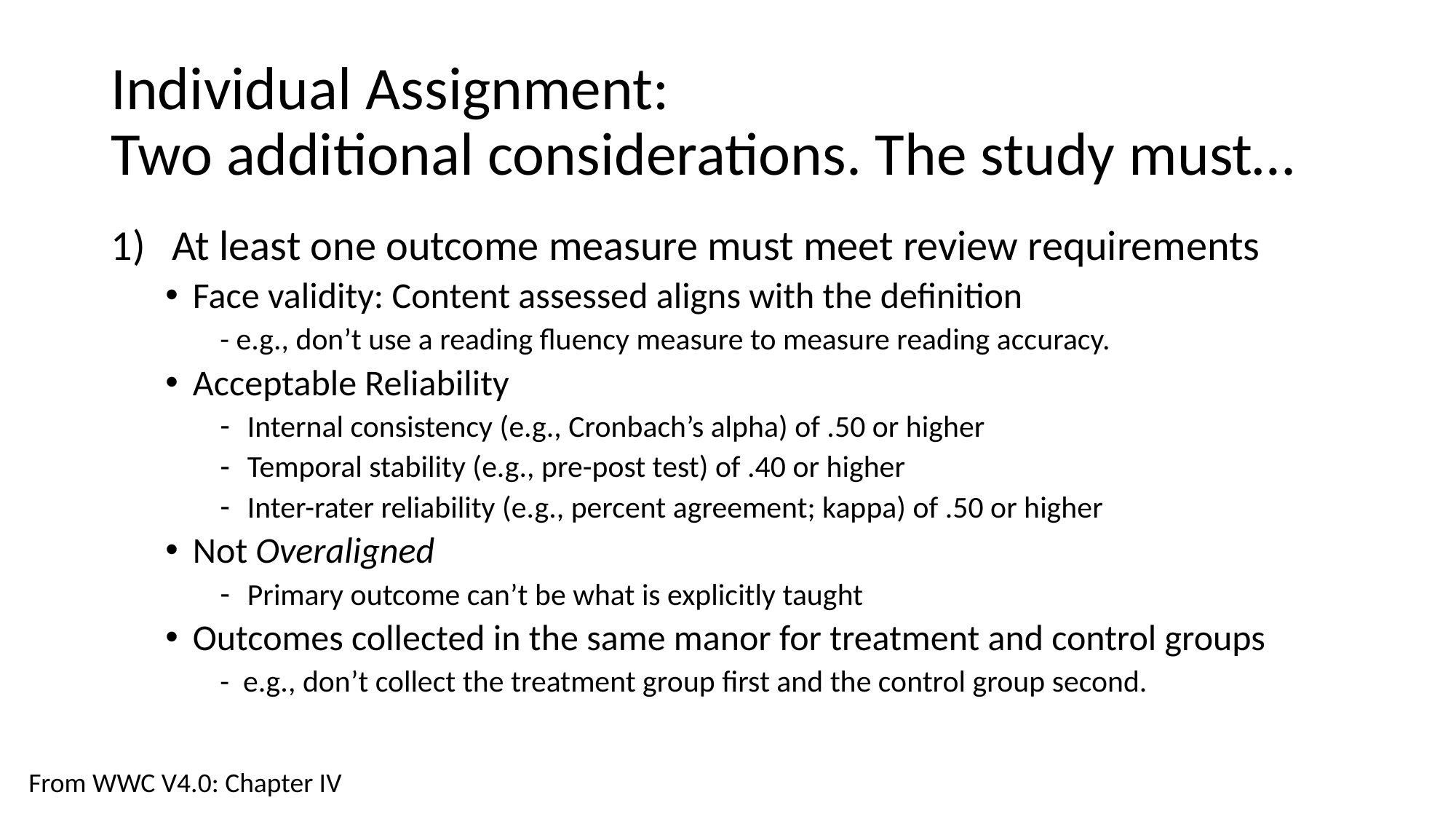

# Individual Assignment: Two additional considerations. The study must…
At least one outcome measure must meet review requirements
Face validity: Content assessed aligns with the definition
- e.g., don’t use a reading fluency measure to measure reading accuracy.
Acceptable Reliability
Internal consistency (e.g., Cronbach’s alpha) of .50 or higher
Temporal stability (e.g., pre-post test) of .40 or higher
Inter-rater reliability (e.g., percent agreement; kappa) of .50 or higher
Not Overaligned
Primary outcome can’t be what is explicitly taught
Outcomes collected in the same manor for treatment and control groups
-  e.g., don’t collect the treatment group first and the control group second.

From WWC V4.0: Chapter IV